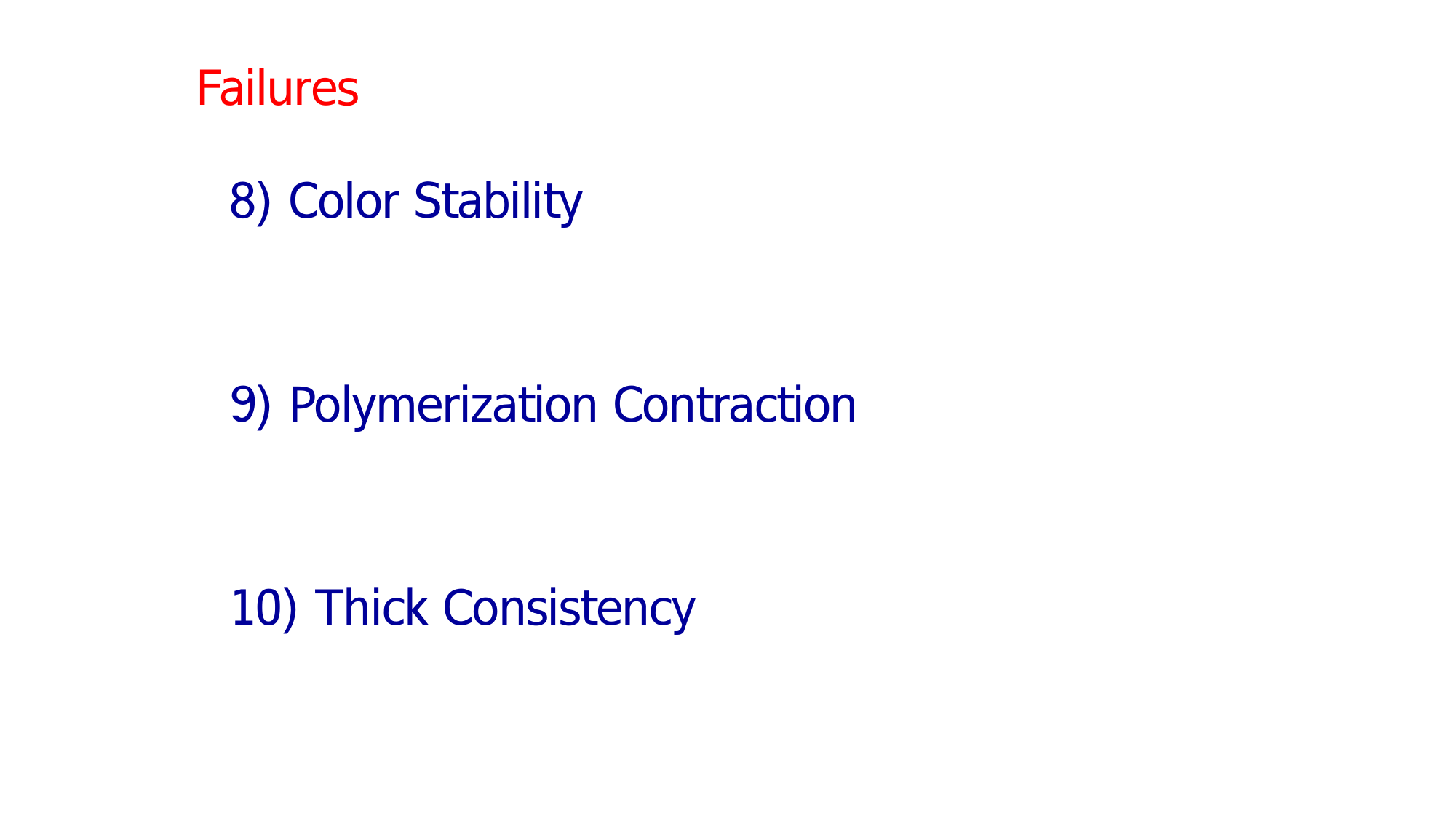

# Failures
8) Color Stability

9) Polymerization Contraction

10) Thick Consistency